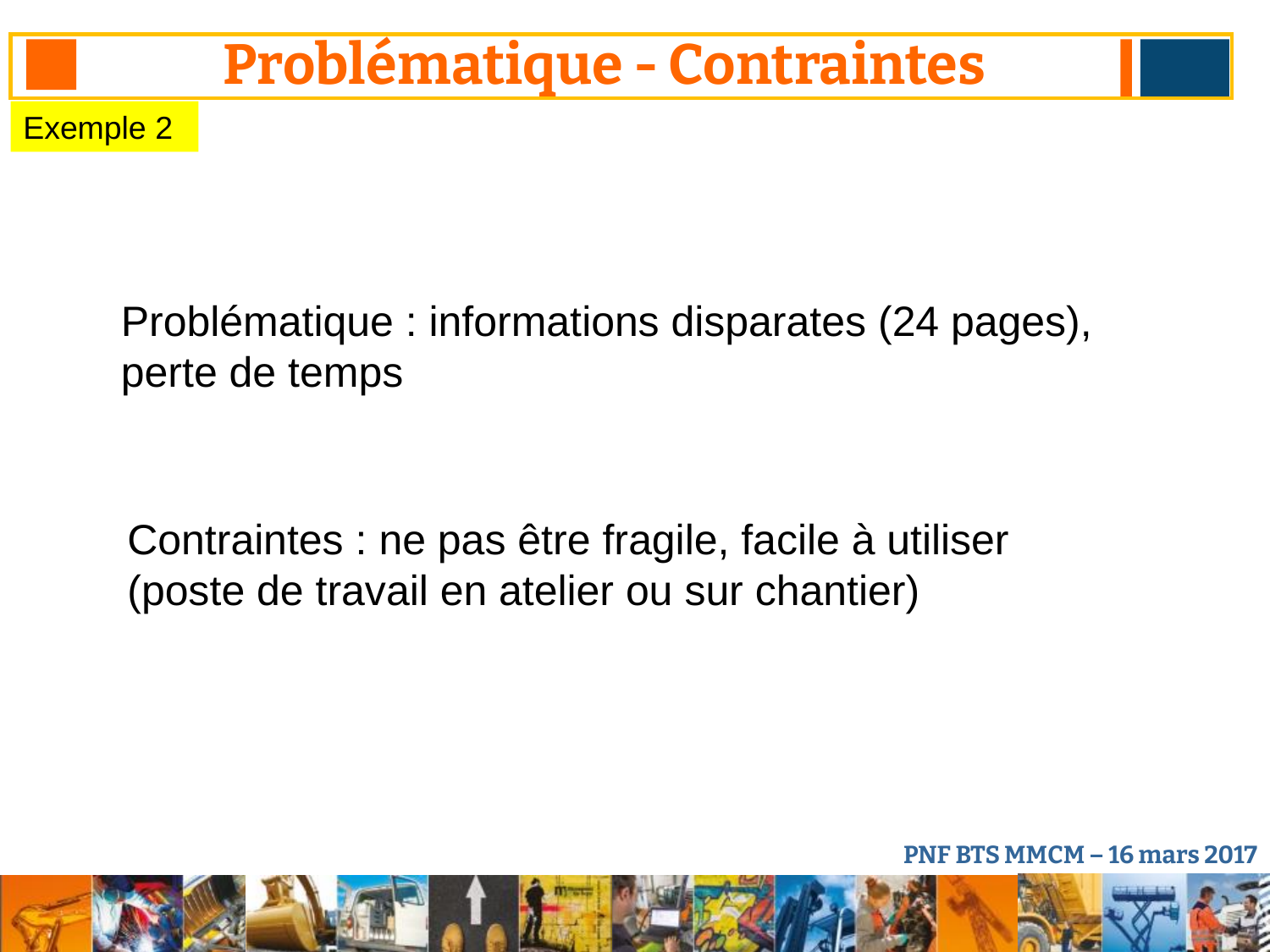

# Problématique - Contraintes

Exemple 2
Problématique : informations disparates (24 pages), perte de temps
Contraintes : ne pas être fragile, facile à utiliser (poste de travail en atelier ou sur chantier)